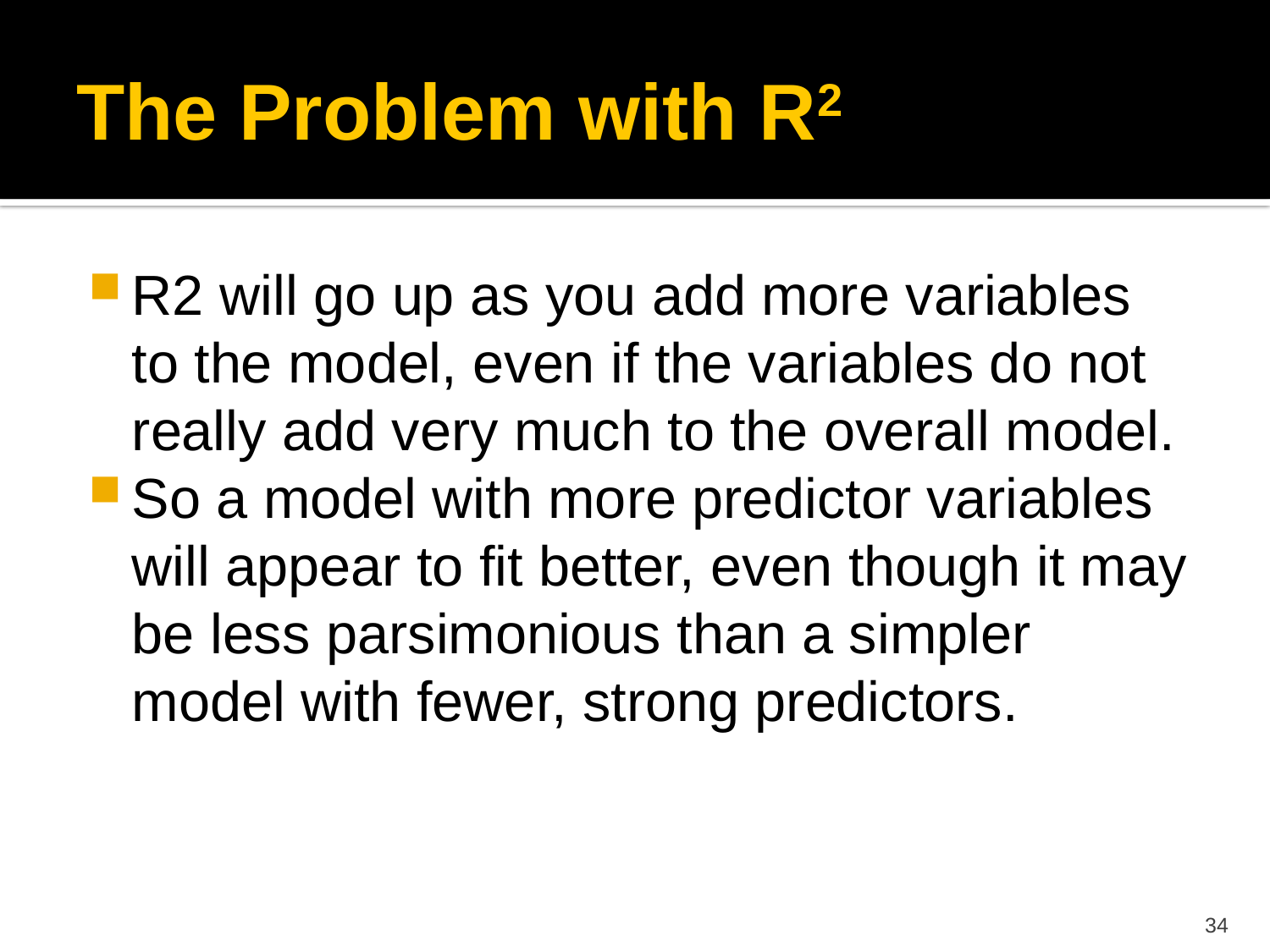

# The Problem with R2
R2 will go up as you add more variables to the model, even if the variables do not really add very much to the overall model.
So a model with more predictor variables will appear to fit better, even though it may be less parsimonious than a simpler model with fewer, strong predictors.
34